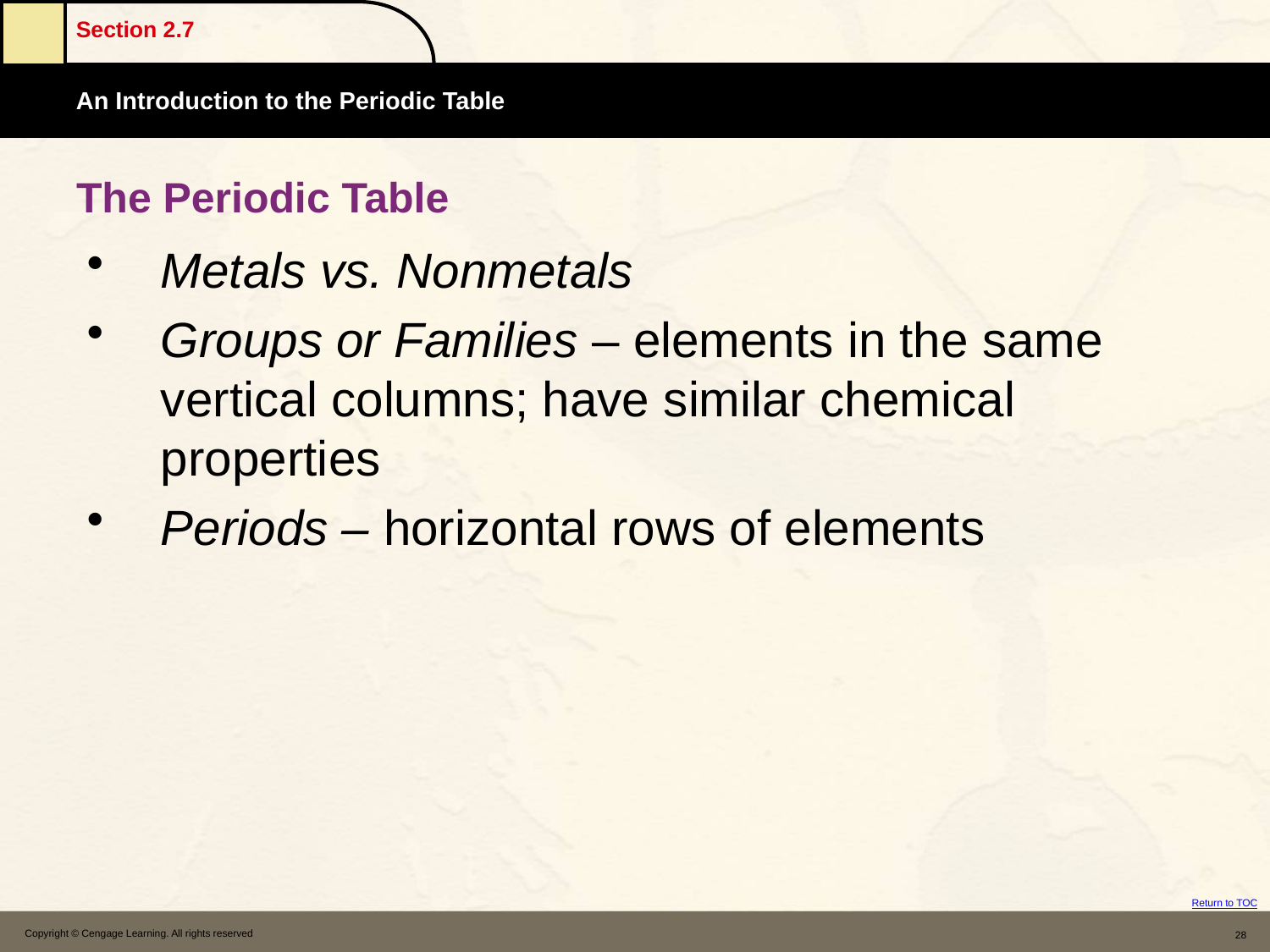

# The Periodic Table
Metals vs. Nonmetals
Groups or Families – elements in the same vertical columns; have similar chemical properties
Periods – horizontal rows of elements
Copyright © Cengage Learning. All rights reserved
28